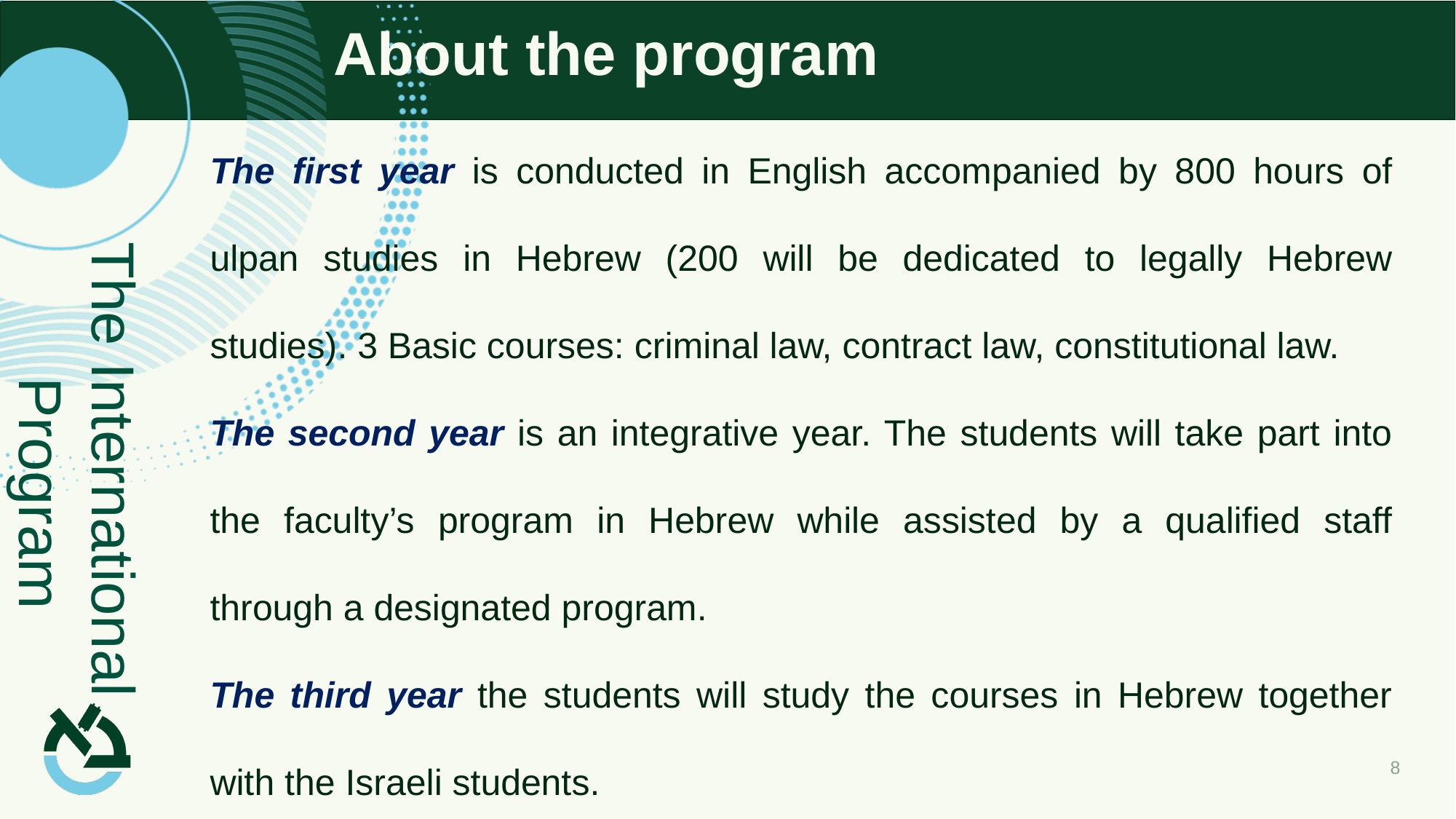

# About the program

The first year is conducted in English accompanied by 800 hours of ulpan studies in Hebrew (200 will be dedicated to legally Hebrew studies). 3 Basic courses: criminal law, contract law, constitutional law.
The second year is an integrative year. The students will take part into the faculty’s program in Hebrew while assisted by a qualified staff through a designated program.
The third year the students will study the courses in Hebrew together with the Israeli students.

The International
        Program
8